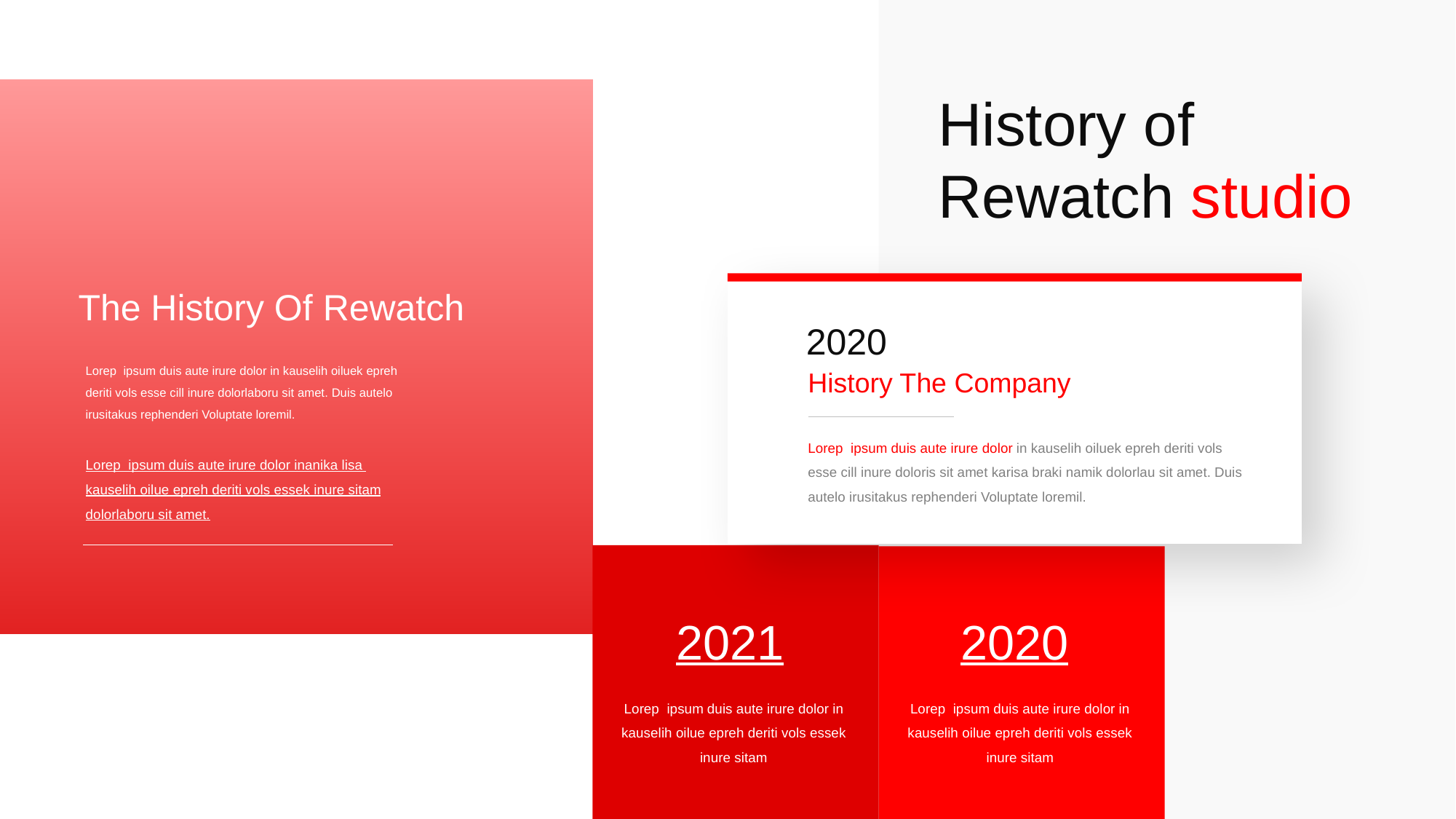

History of
Rewatch studio

The History Of Rewatch
2020
Lorep  ipsum duis aute irure dolor in kauselih oiluek epreh deriti vols esse cill inure dolorlaboru sit amet. Duis autelo irusitakus rephenderi Voluptate loremil.
History The Company
Lorep  ipsum duis aute irure dolor in kauselih oilue epreh deriti vols essek inure sitam
Lorep  ipsum duis aute irure dolor in kauselih oiluek epreh deriti vols esse cill inure doloris sit amet karisa braki namik dolorlau sit amet. Duis autelo irusitakus rephenderi Voluptate loremil.
Lorep  ipsum duis aute irure dolor inanika lisa  kauselih oilue epreh deriti vols essek inure sitam dolorlaboru sit amet.
2021
2020
Lorep  ipsum duis aute irure dolor in kauselih oilue epreh deriti vols essek inure sitam
Lorep  ipsum duis aute irure dolor in kauselih oilue epreh deriti vols essek inure sitam